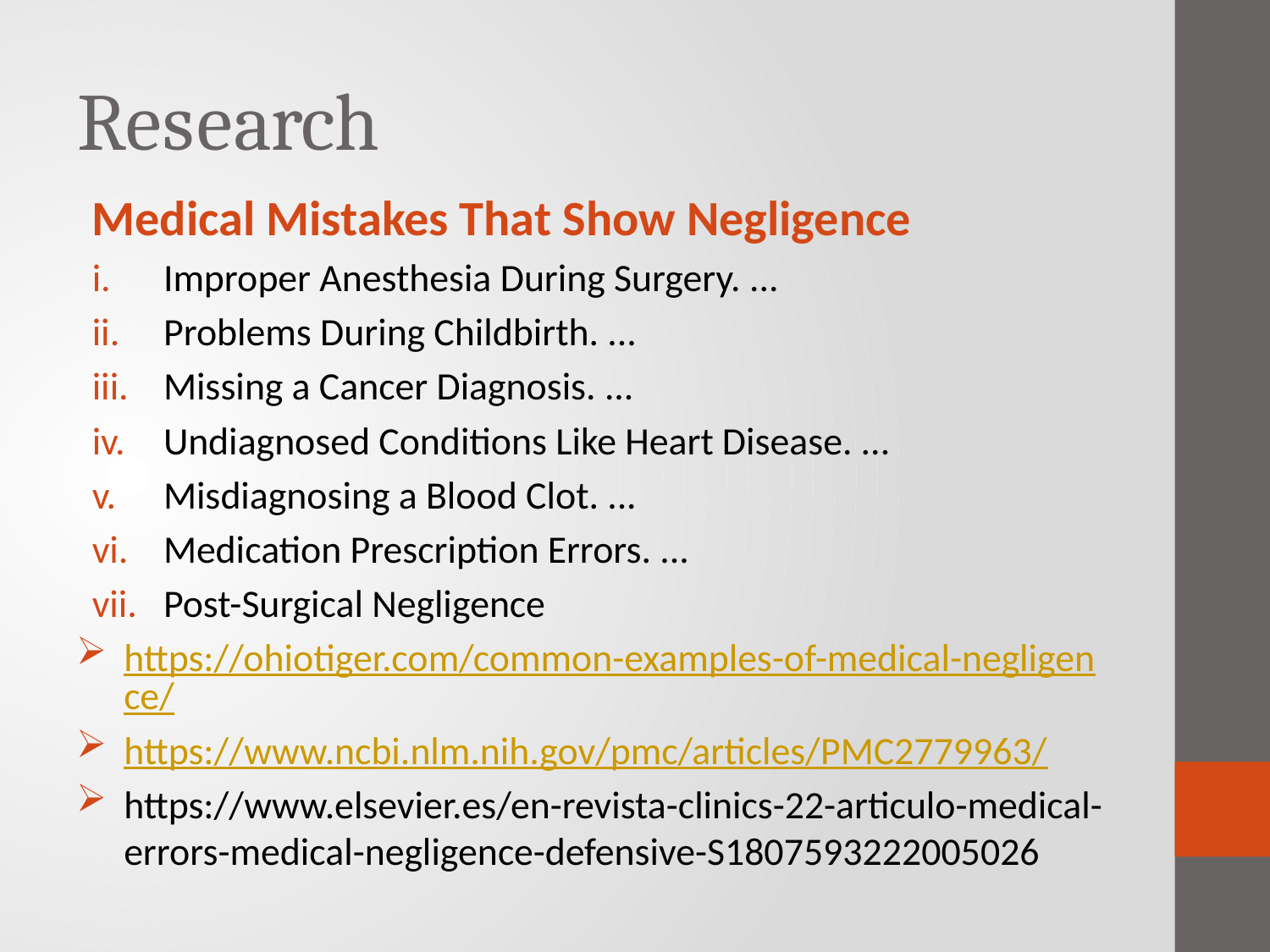

# Research
Medical Mistakes That Show Negligence
Improper Anesthesia During Surgery. ...
Problems During Childbirth. ...
Missing a Cancer Diagnosis. ...
Undiagnosed Conditions Like Heart Disease. ...
Misdiagnosing a Blood Clot. ...
Medication Prescription Errors. ...
Post-Surgical Negligence
https://ohiotiger.com/common-examples-of-medical-negligence/
https://www.ncbi.nlm.nih.gov/pmc/articles/PMC2779963/
https://www.elsevier.es/en-revista-clinics-22-articulo-medical-errors-medical-negligence-defensive-S1807593222005026